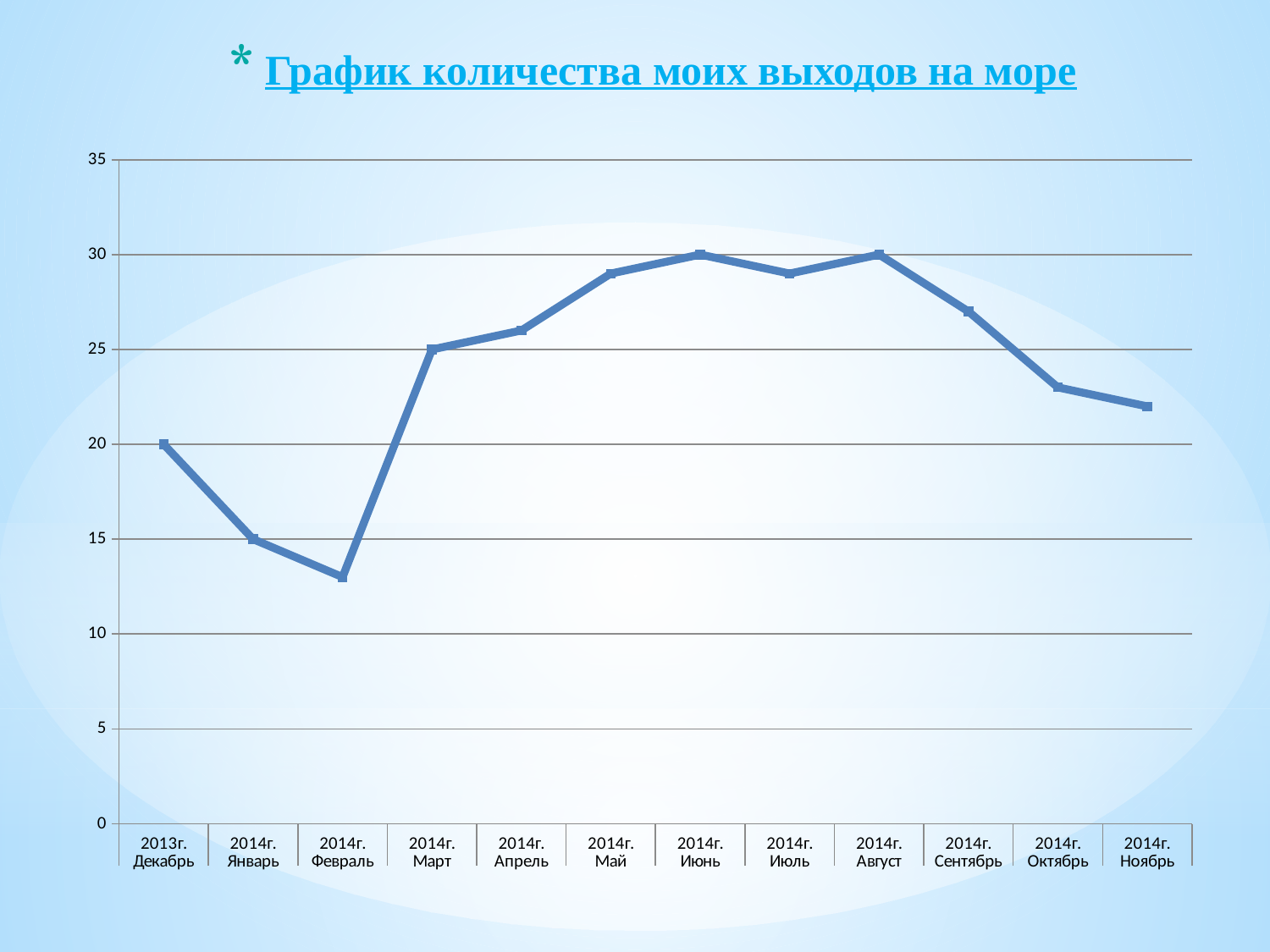

График количества моих выходов на море

### Chart

| Category | Количество моих выходов на море |
|---|---|
| 2013г. | 20.0 |
| 2014г. | 15.0 |
| 2014г. | 13.0 |
| 2014г. | 25.0 |
| 2014г. | 26.0 |
| 2014г. | 29.0 |
| 2014г. | 30.0 |
| 2014г. | 29.0 |
| 2014г. | 30.0 |
| 2014г. | 27.0 |
| 2014г. | 23.0 |
| 2014г. | 22.0 |